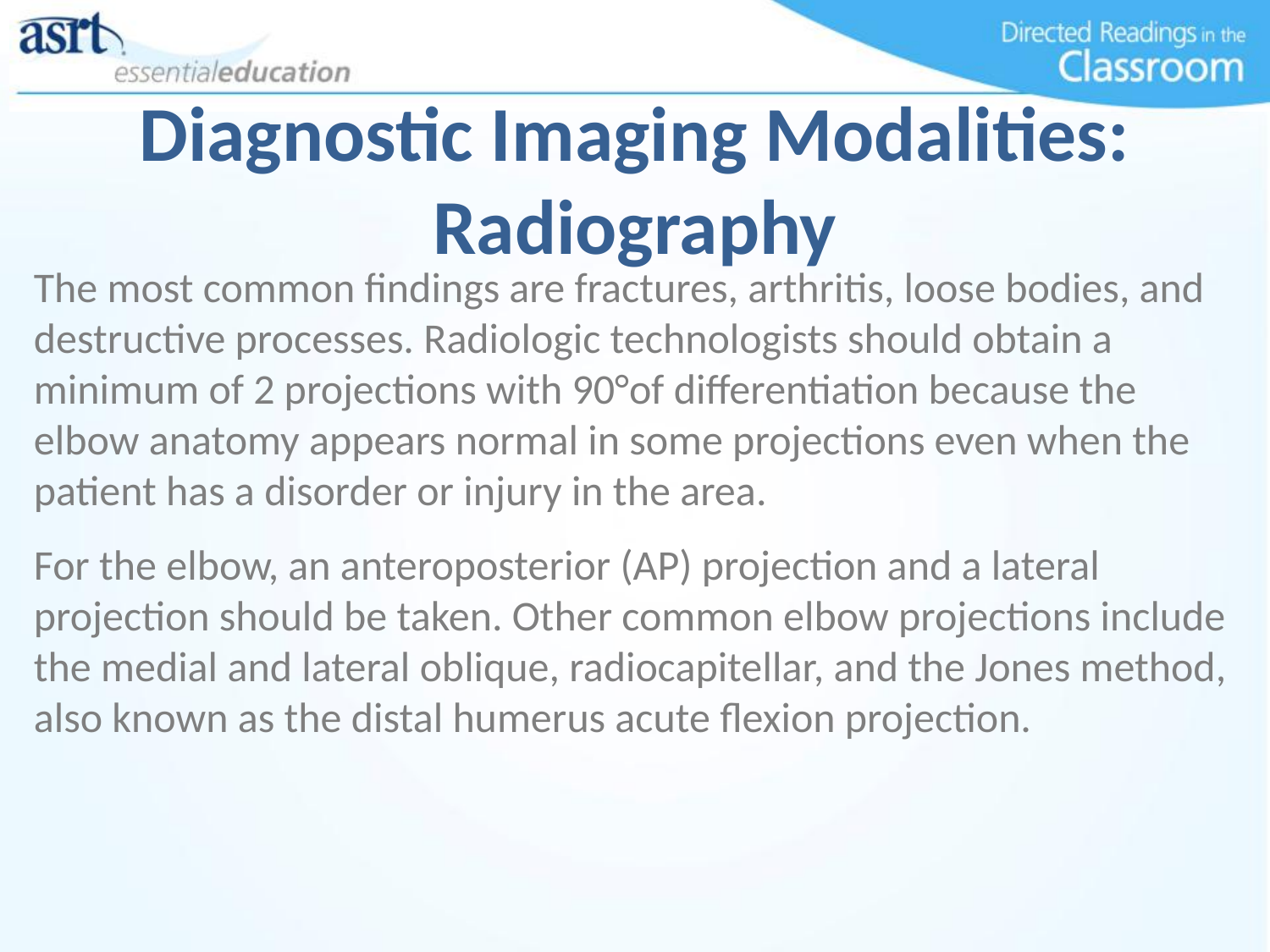

# Diagnostic Imaging Modalities: Radiography
The most common findings are fractures, arthritis, loose bodies, and destructive processes. Radiologic technologists should obtain a minimum of 2 projections with 90°of differentiation because the elbow anatomy appears normal in some projections even when the patient has a disorder or injury in the area.
For the elbow, an anteroposterior (AP) projection and a lateral projection should be taken. Other common elbow projections include the medial and lateral oblique, radiocapitellar, and the Jones method, also known as the distal humerus acute flexion projection.